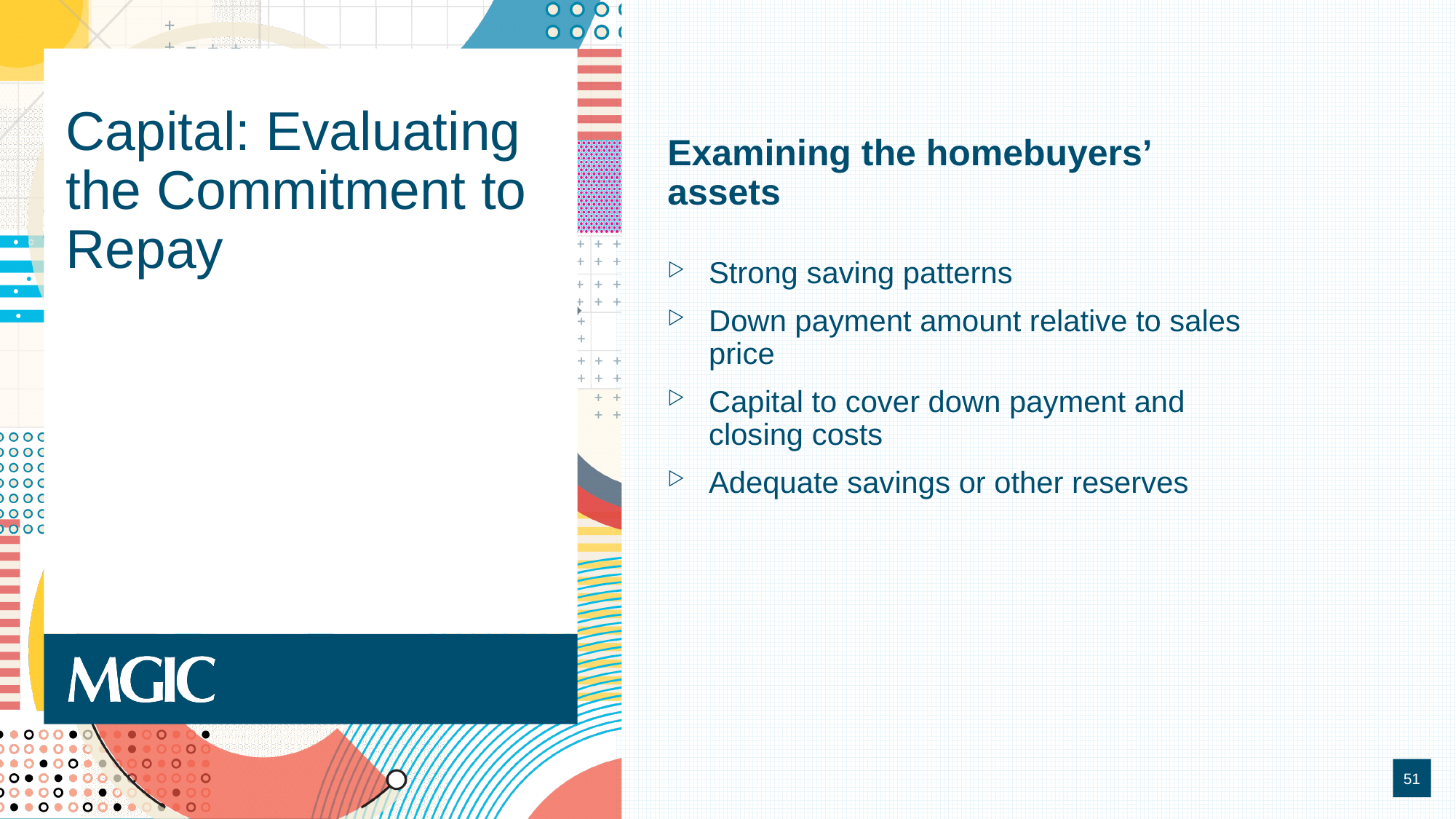

# Capital: Evaluating the Commitment to Repay
Examining the homebuyers’ assets
Strong saving patterns
Down payment amount relative to sales price
Capital to cover down payment and closing costs
Adequate savings or other reserves

51